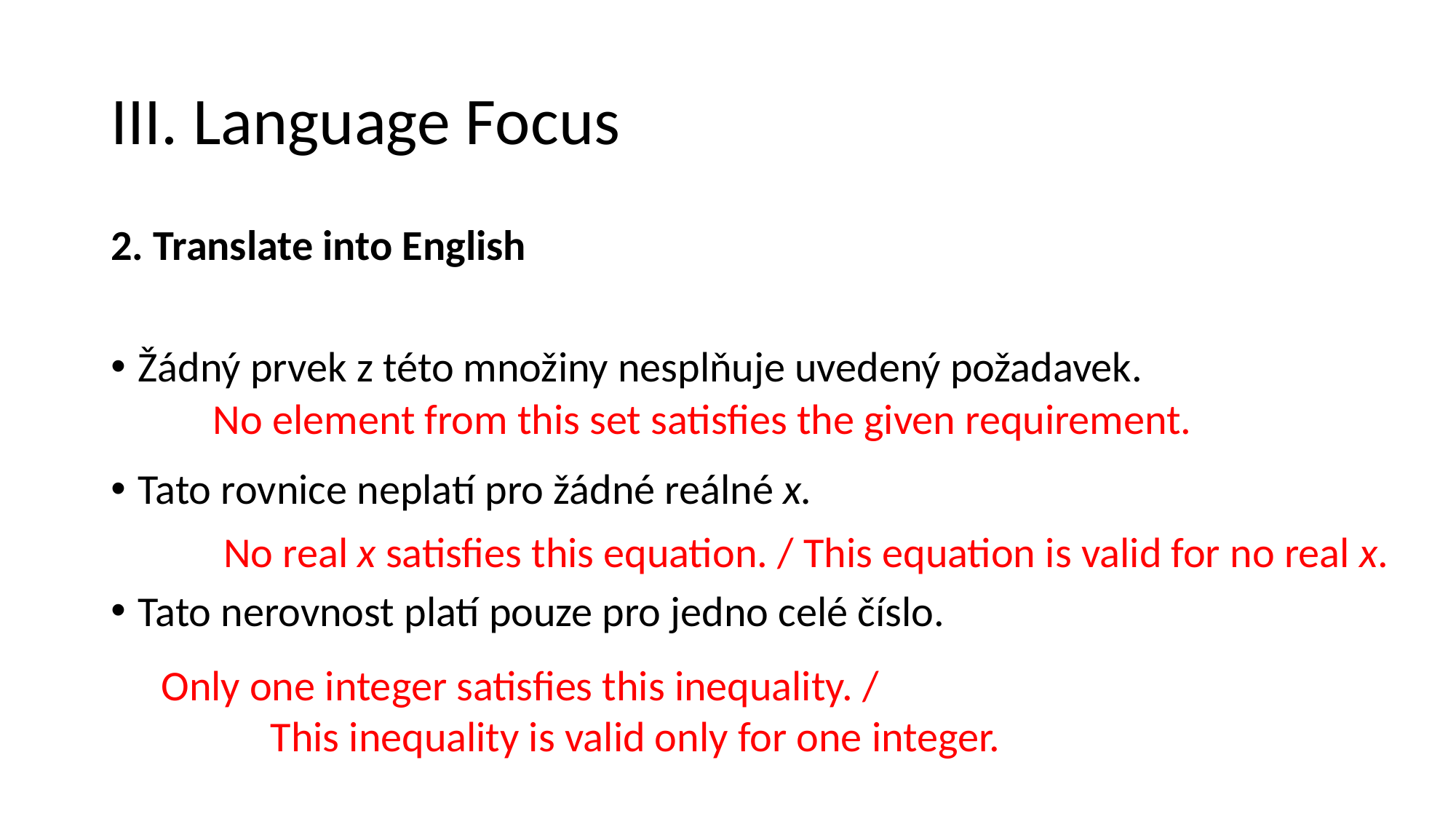

# III. Language Focus
2. Translate into English

Žádný prvek z této množiny nesplňuje uvedený požadavek.

Tato rovnice neplatí pro žádné reálné x.

Tato nerovnost platí pouze pro jedno celé číslo.
No element from this set satisfies the given requirement.
No real x satisfies this equation. / This equation is valid for no real x.
Only one integer satisfies this inequality. /
	This inequality is valid only for one integer.